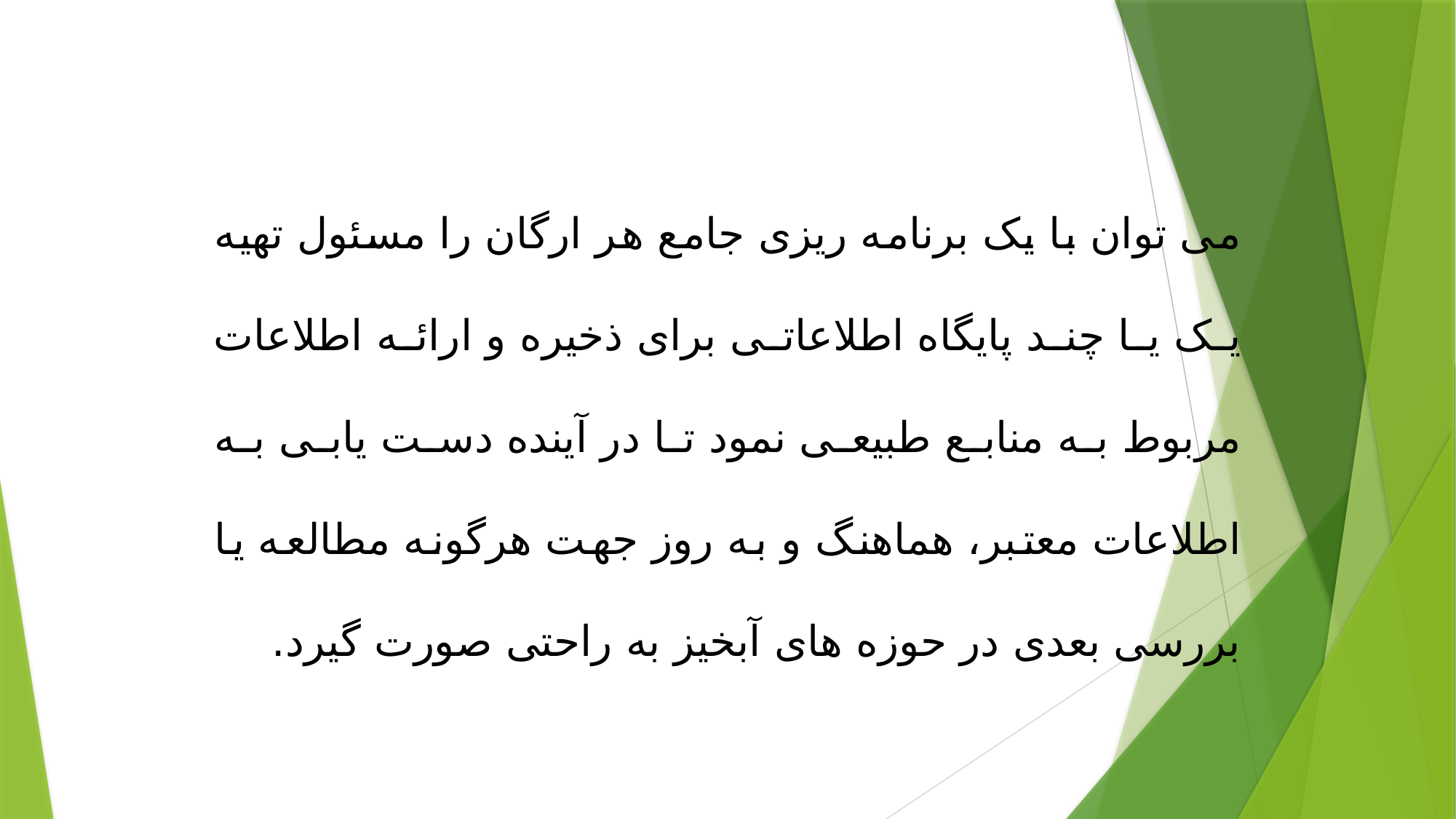

می توان با یک برنامه ریزی جامع هر ارگان را مسئول تهیه یک یا چند پایگاه اطلاعاتی برای ذخیره و ارائه اطلاعات مربوط به منابع طبیعی نمود تا در آینده دست یابی به اطلاعات معتبر، هماهنگ و به روز جهت هرگونه مطالعه یا بررسی بعدی در حوزه های آبخیز به راحتی صورت گیرد.